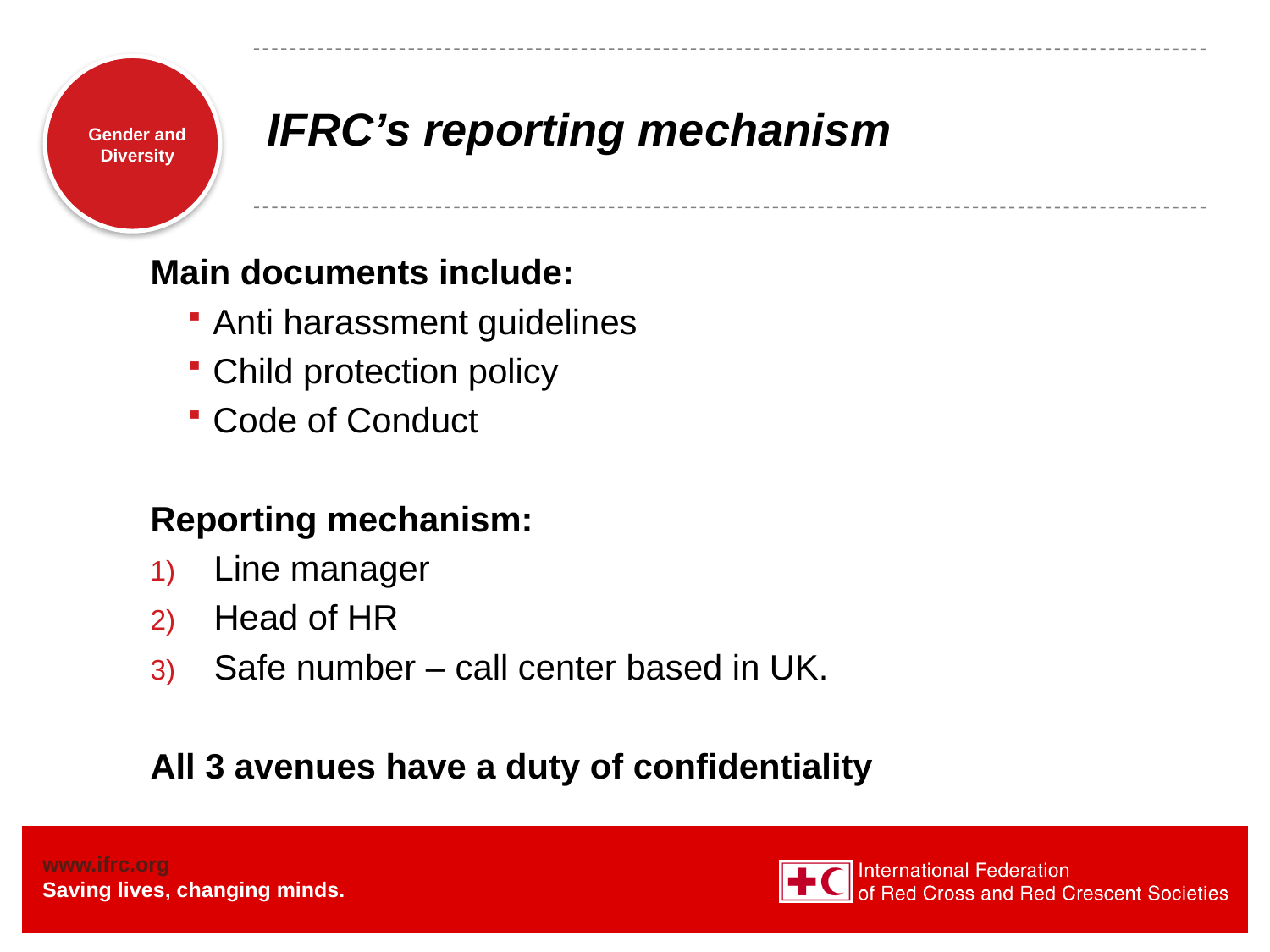

# IFRC’s reporting mechanism
Main documents include:
Anti harassment guidelines
Child protection policy
Code of Conduct

Reporting mechanism:
Line manager
Head of HR
Safe number – call center based in UK.

All 3 avenues have a duty of confidentiality